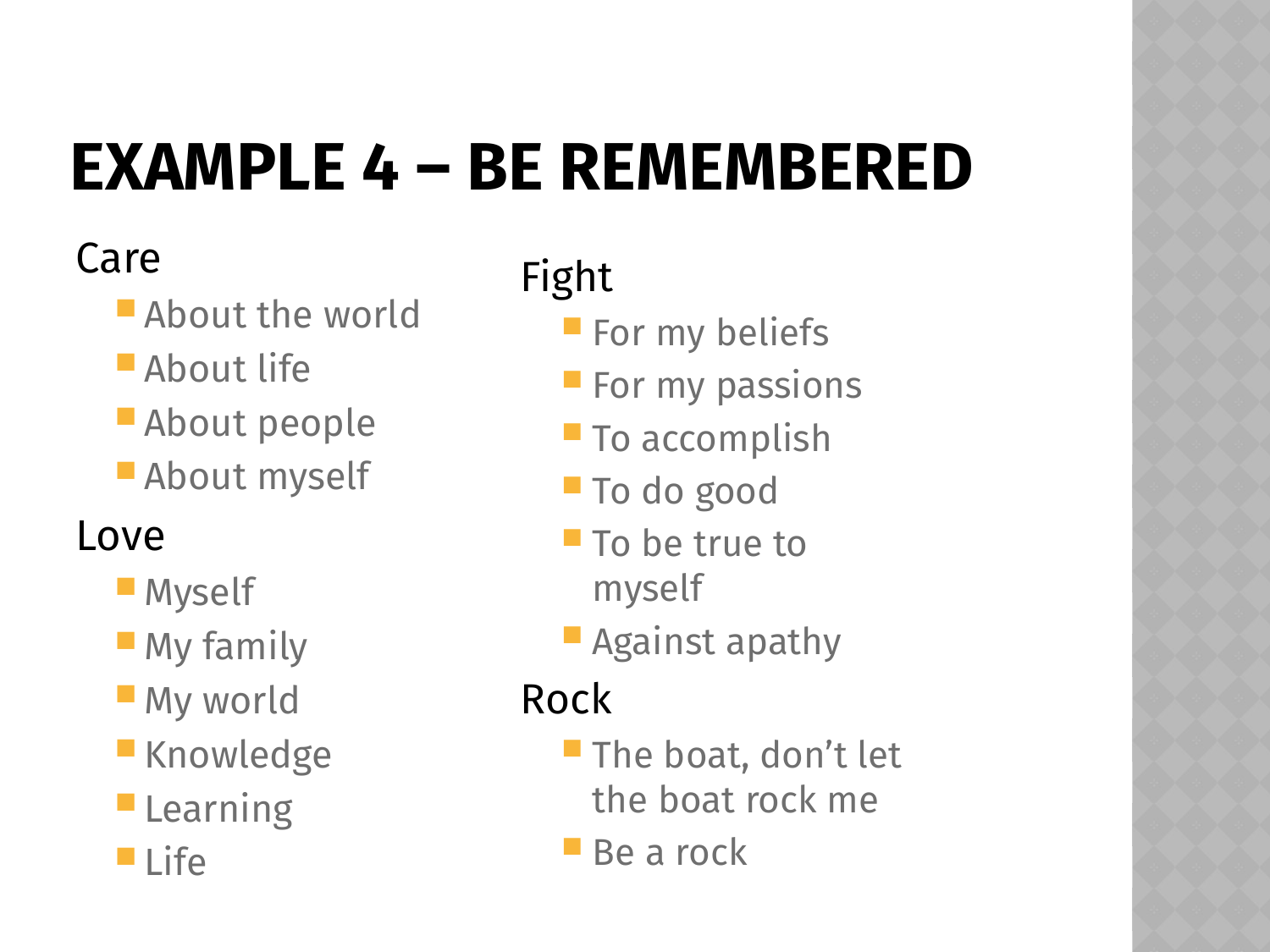

# Example 4 – Be remembered
Care
About the world
About life
About people
About myself
Love
Myself
My family
My world
Knowledge
Learning
Life

Fight
For my beliefs
For my passions
To accomplish
To do good
To be true to myself
Against apathy
Rock
The boat, don’t let the boat rock me
Be a rock